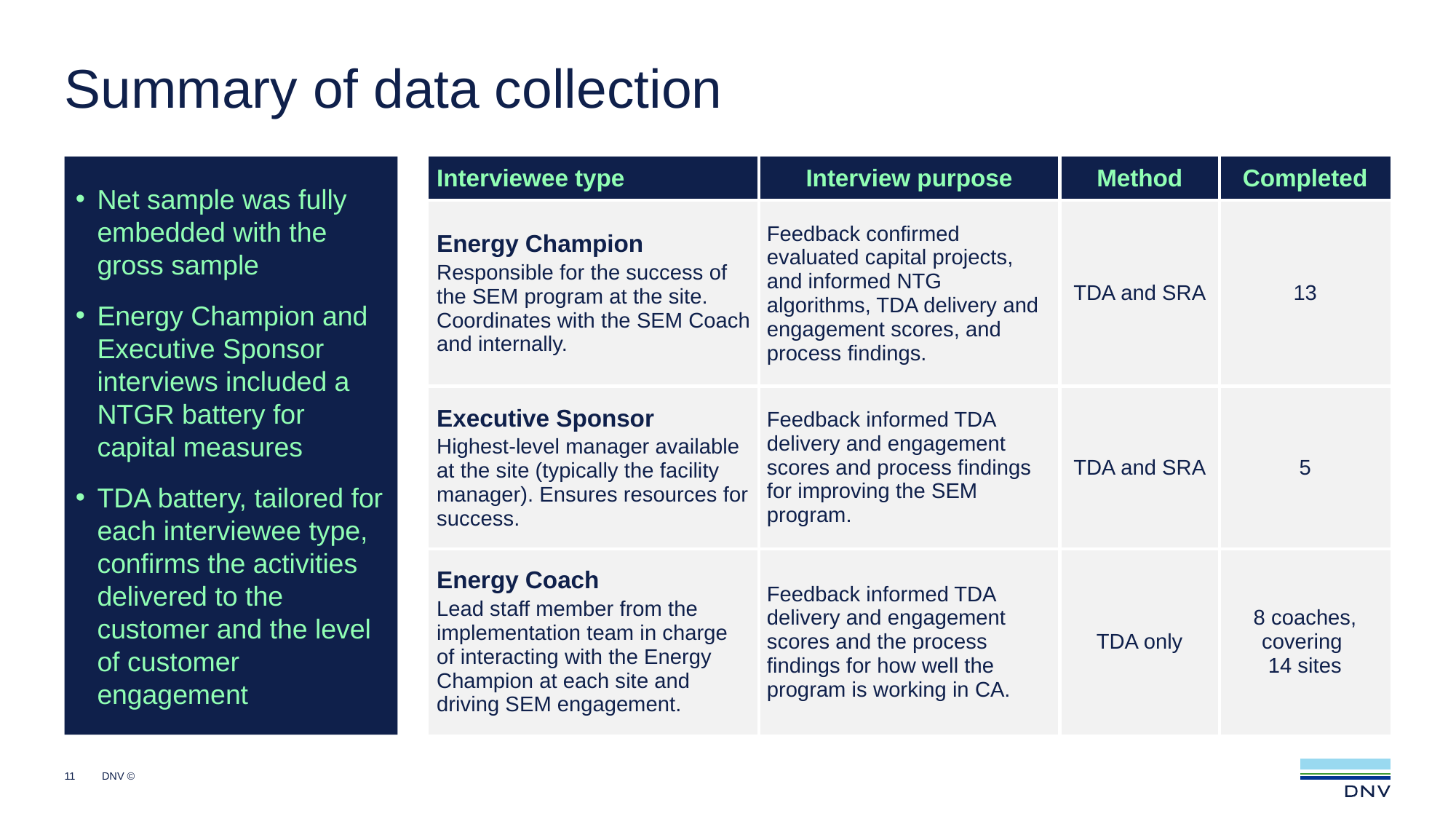

# Summary of data collection
Net sample was fully embedded with the gross sample
Energy Champion and Executive Sponsor interviews included a NTGR battery for
capital measures
TDA battery, tailored for each interviewee type, confirms the activities delivered to the customer and the level of customer engagement
| Interviewee type | Interview purpose | Method | Completed |
| --- | --- | --- | --- |
| Energy Champion Responsible for the success of the SEM program at the site. Coordinates with the SEM Coach and internally. | Feedback confirmed evaluated capital projects, and informed NTG algorithms, TDA delivery and engagement scores, and process findings. | TDA and SRA | 13 |
| Executive Sponsor Highest-level manager available at the site (typically the facility manager). Ensures resources for success. | Feedback informed TDA delivery and engagement scores and process findings for improving the SEM program. | TDA and SRA | 5 |
| Energy Coach Lead staff member from the implementation team in charge of interacting with the Energy Champion at each site and driving SEM engagement. | Feedback informed TDA delivery and engagement scores and the process findings for how well the program is working in CA. | TDA only | 8 coaches, covering 14 sites |
11